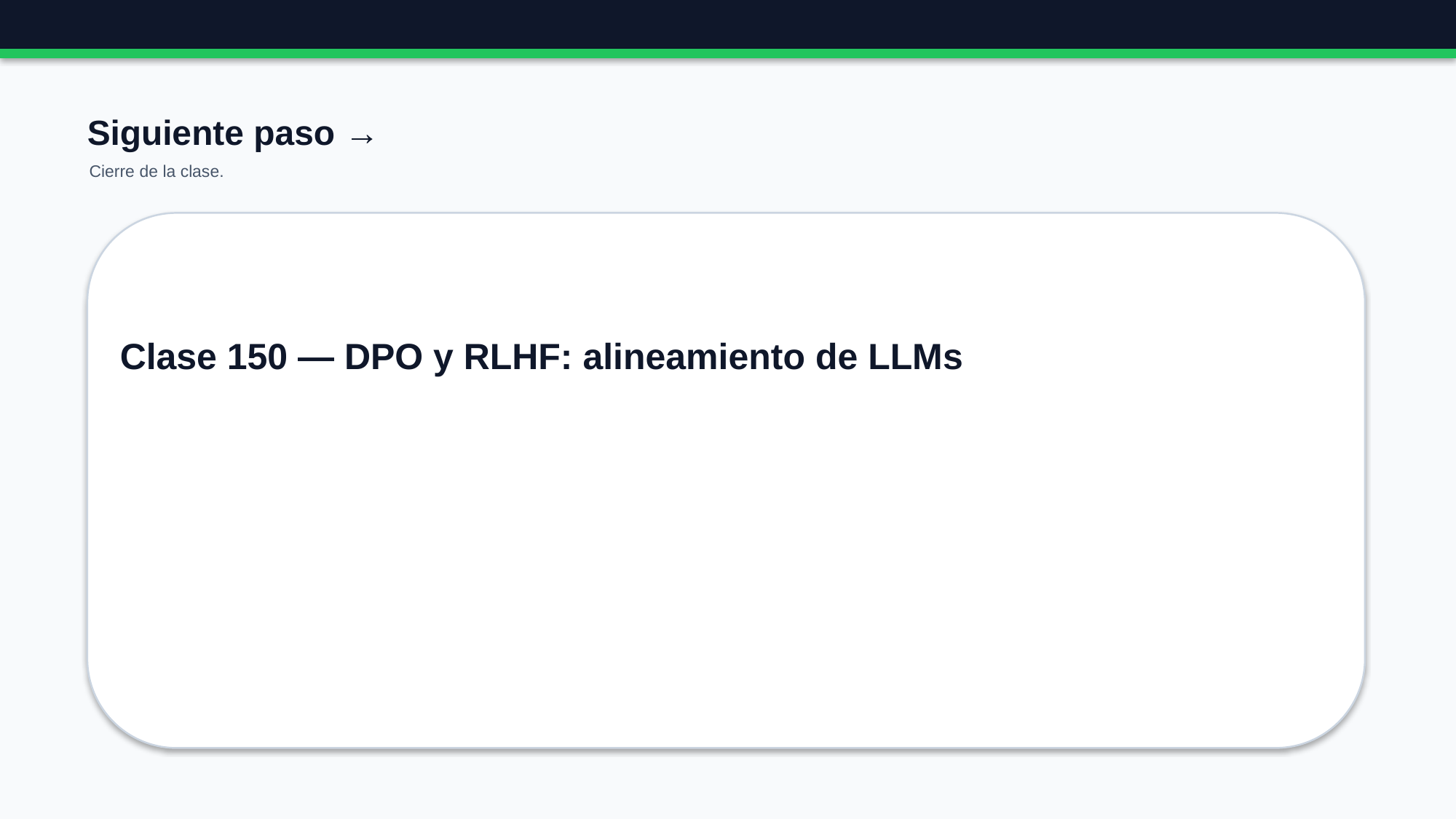

Siguiente paso →
Cierre de la clase.

Clase 150 — DPO y RLHF: alineamiento de LLMs